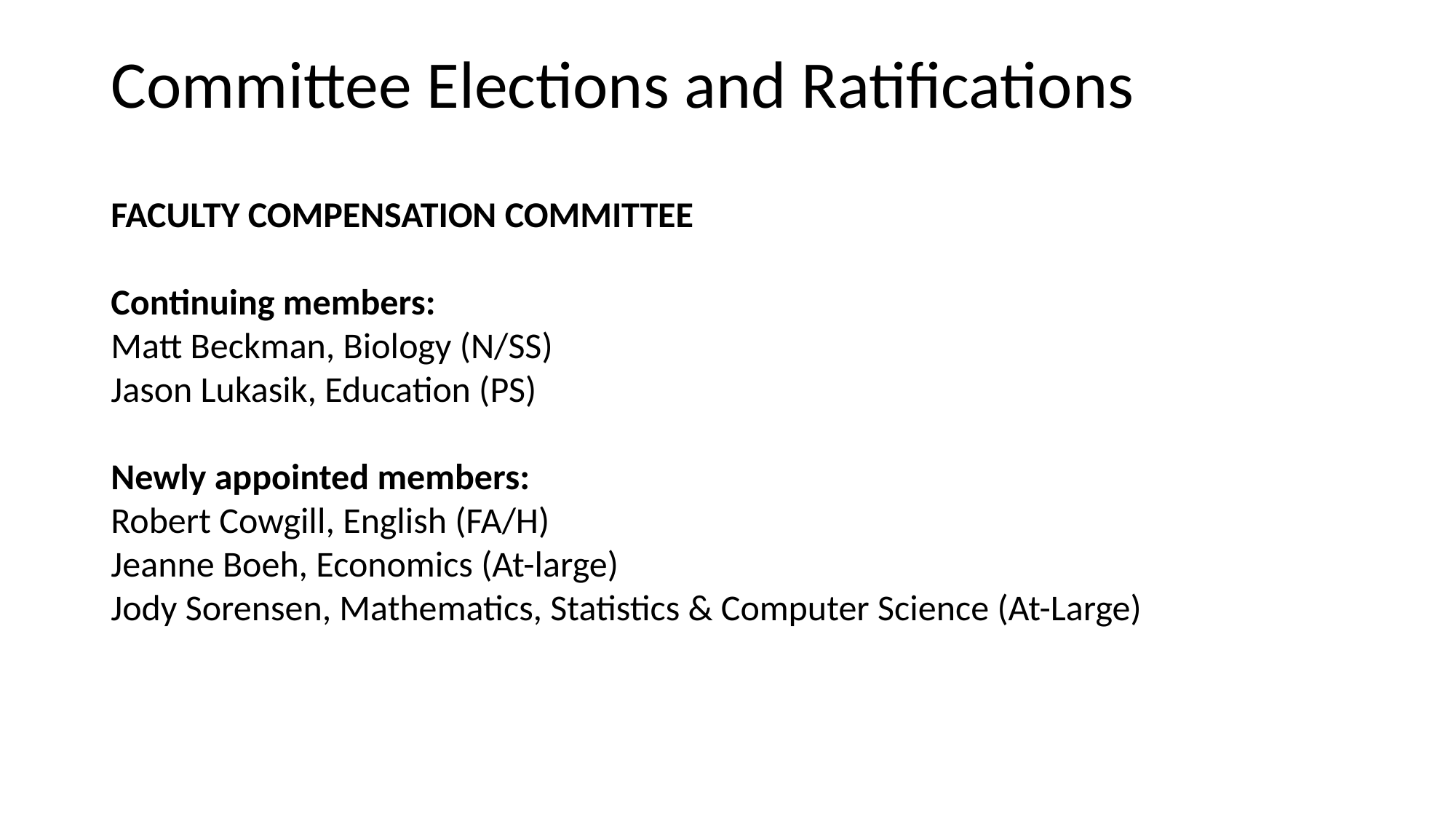

# Committee Elections and Ratifications

FACULTY COMPENSATION COMMITTEE

Continuing members:
Matt Beckman, Biology (N/SS)
Jason Lukasik, Education (PS)

Newly appointed members:
Robert Cowgill, English (FA/H)
Jeanne Boeh, Economics (At-large)
Jody Sorensen, Mathematics, Statistics & Computer Science (At-Large)